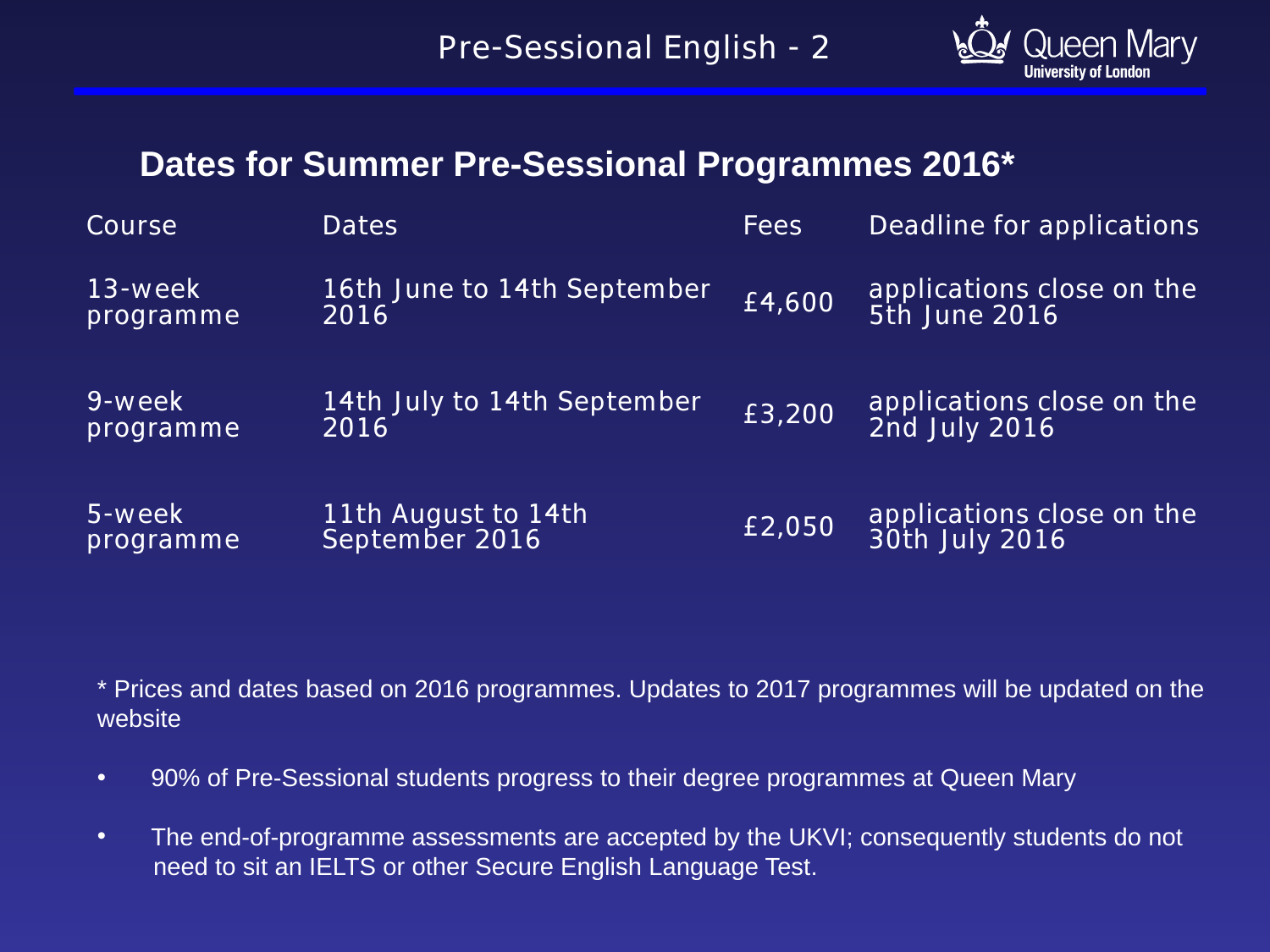

Pre-Sessional English - 2
Dates for Summer Pre-Sessional Programmes 2016*
| Course | Dates | Fees | Deadline for applications |
| --- | --- | --- | --- |
| 13-week programme | 16th June to 14th September 2016 | £4,600 | applications close on the 5th June 2016 |
| 9-week programme | 14th July to 14th September 2016 | £3,200 | applications close on the 2nd July 2016 |
| 5-week programme | 11th August to 14th September 2016 | £2,050 | applications close on the 30th July 2016 |
|  |  |  |  |
* Prices and dates based on 2016 programmes. Updates to 2017 programmes will be updated on the website

  90% of Pre-Sessional students progress to their degree programmes at Queen Mary

  The end-of-programme assessments are accepted by the UKVI; consequently students do not
        need to sit an IELTS or other Secure English Language Test.